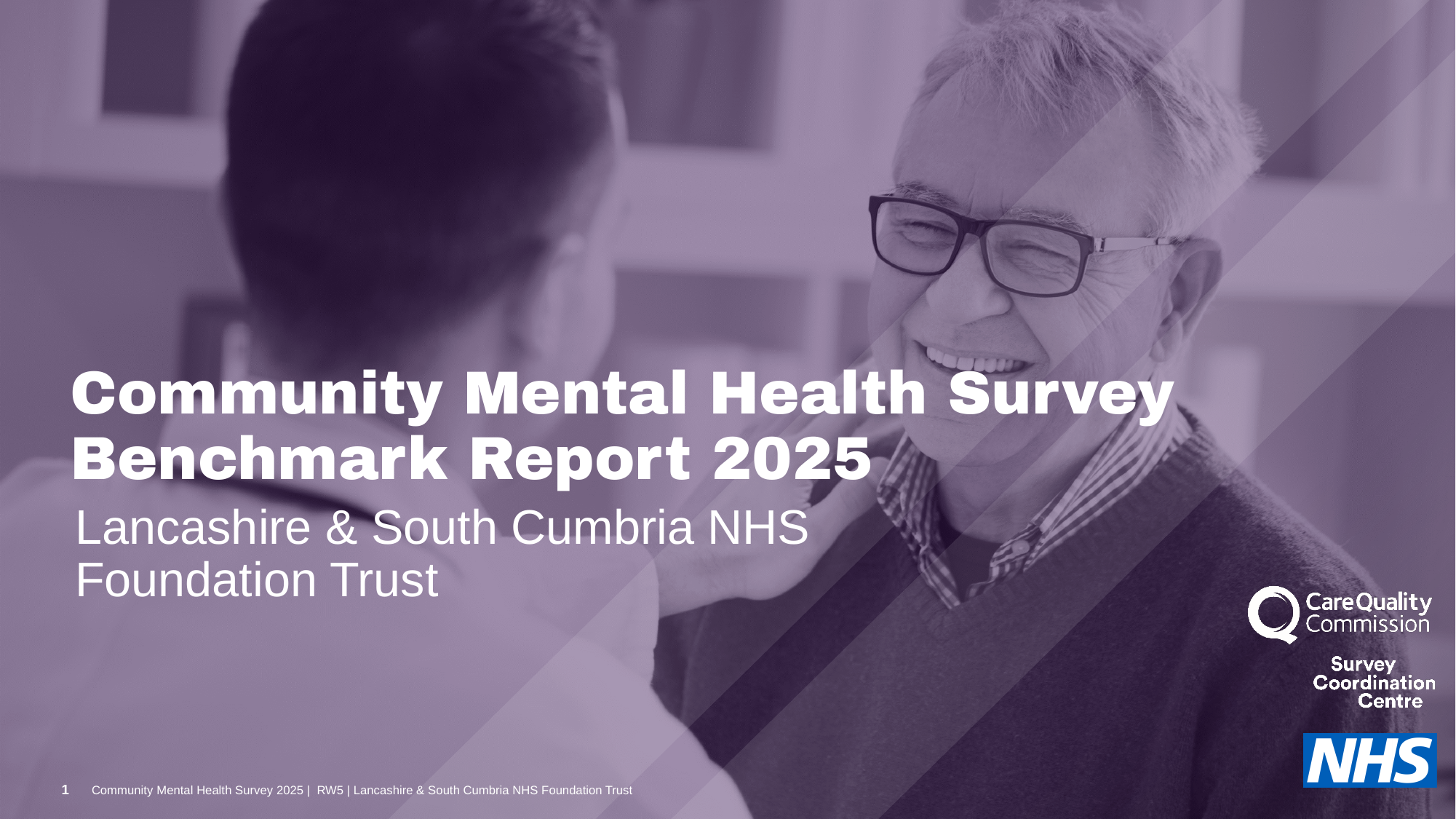

Community Mental Health Survey
Benchmark Report 2025
# Lancashire & South Cumbria NHS Foundation Trust
1